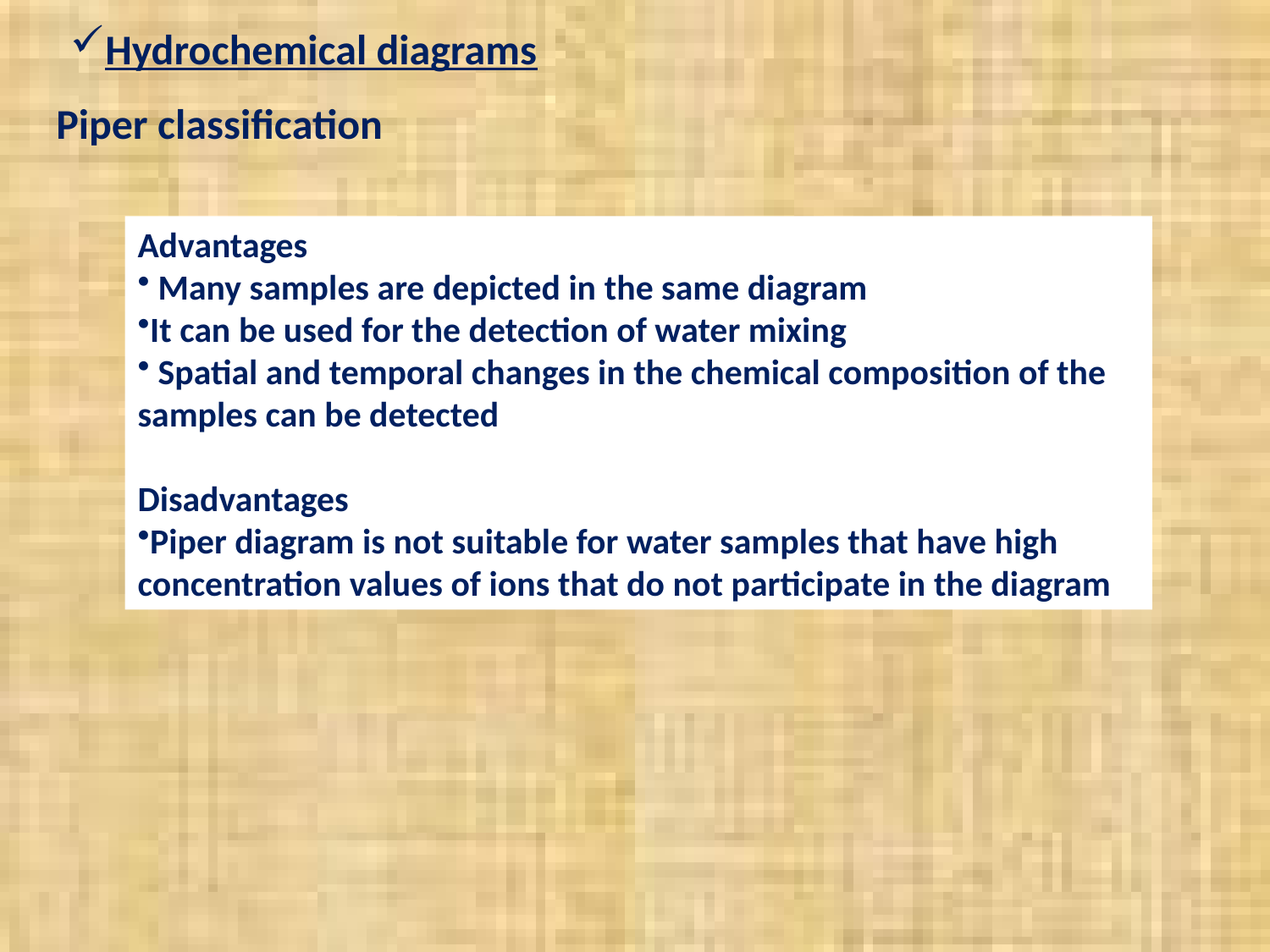

Hydrochemical diagrams
Piper classification
Advantages
 Many samples are depicted in the same diagram
It can be used for the detection of water mixing
 Spatial and temporal changes in the chemical composition of the samples can be detected

Disadvantages
Piper diagram is not suitable for water samples that have high concentration values of ions that do not participate in the diagram